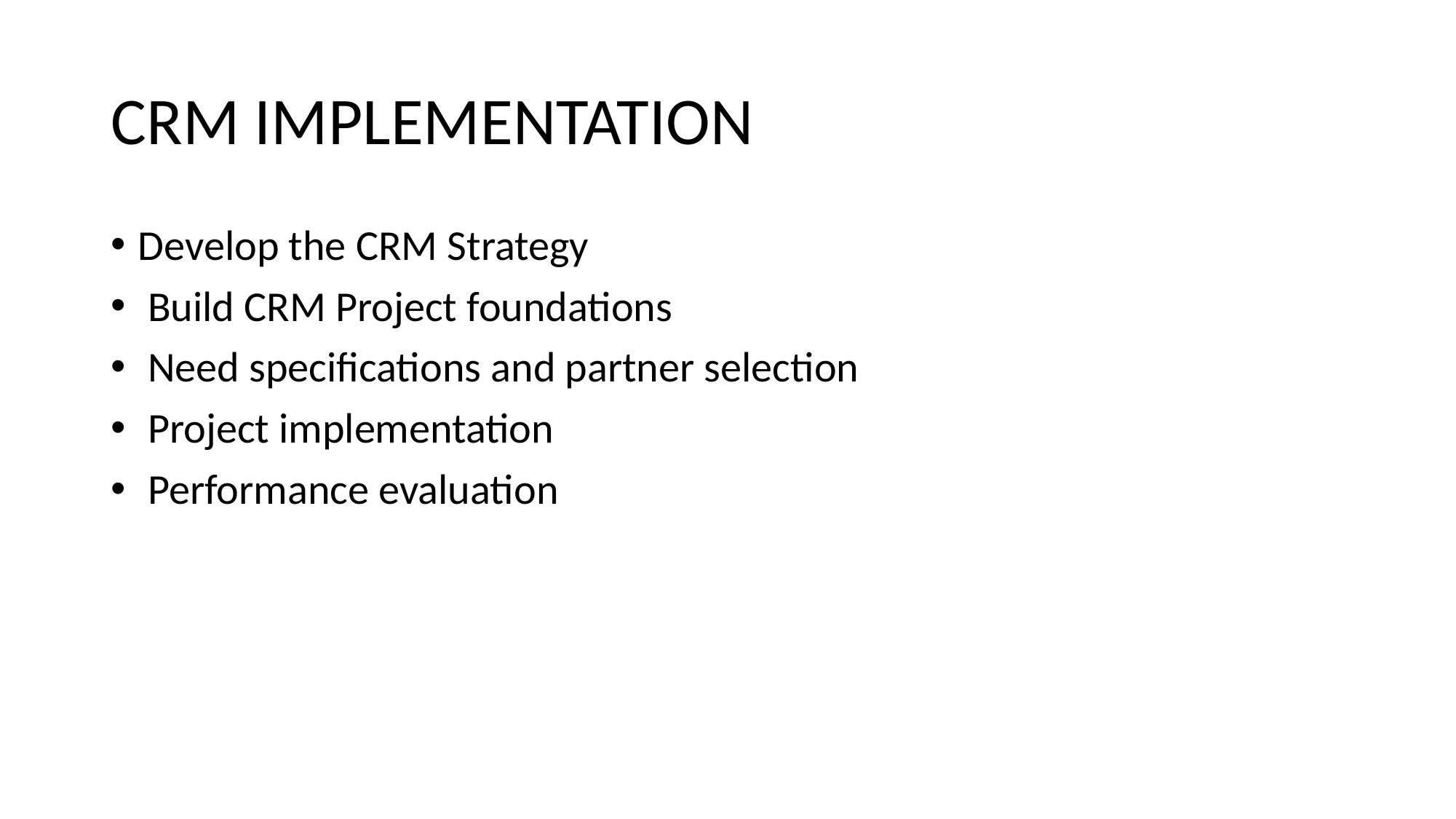

# CRM IMPLEMENTATION
Develop the CRM Strategy
 Build CRM Project foundations
 Need specifications and partner selection
 Project implementation
 Performance evaluation